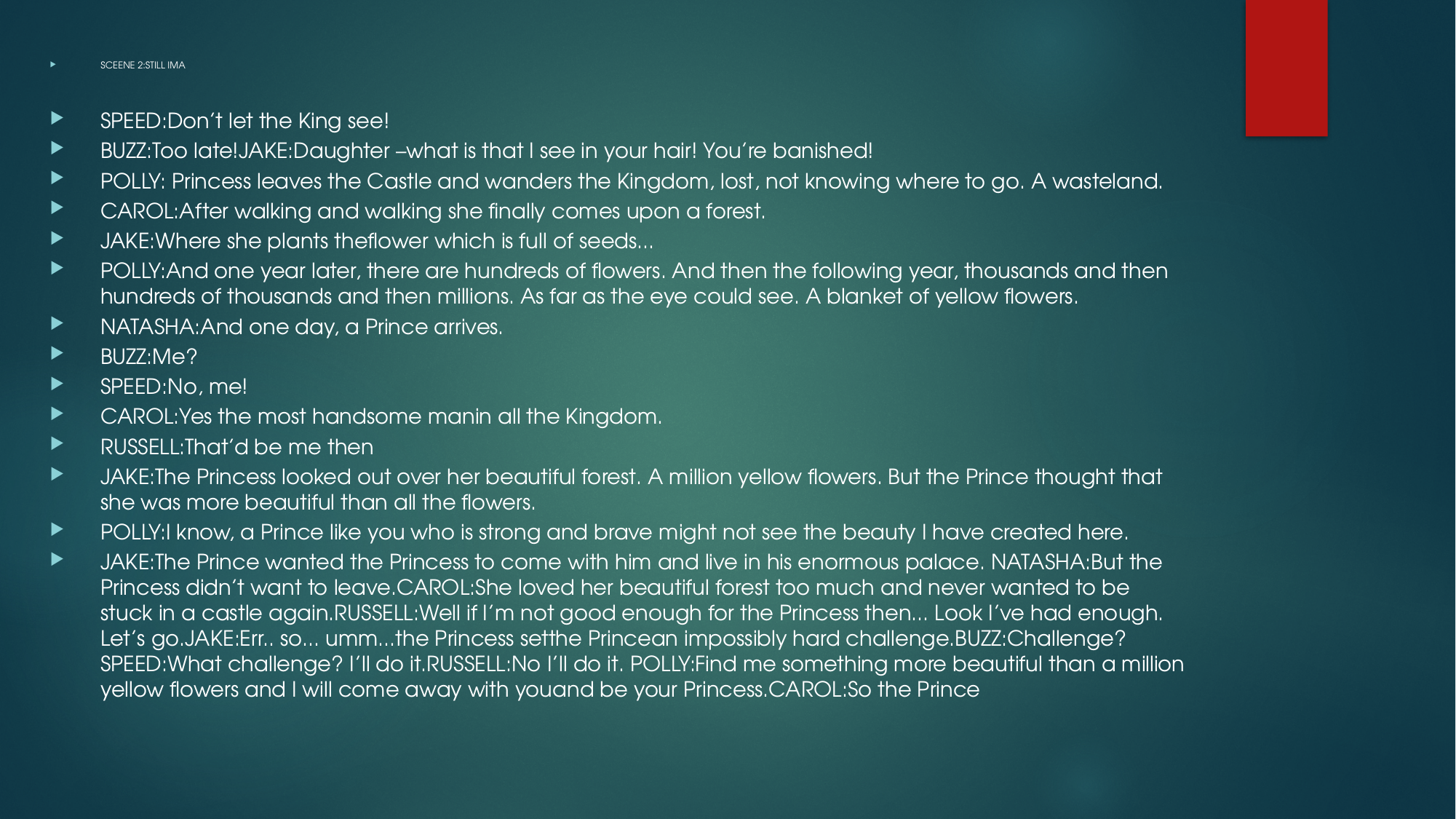

SCEENE 2:STILL IMA

SPEED:Don’t let the King see!
BUZZ:Too late!JAKE:Daughter –what is that I see in your hair! You’re banished!
POLLY: Princess leaves the Castle and wanders the Kingdom, lost, not knowing where to go. A wasteland.
CAROL:After walking and walking she finally comes upon a forest.
JAKE:Where she plants theflower which is full of seeds...
POLLY:And one year later, there are hundreds of flowers. And then the following year, thousands and then hundreds of thousands and then millions. As far as the eye could see. A blanket of yellow flowers.
NATASHA:And one day, a Prince arrives.
BUZZ:Me?
SPEED:No, me!
CAROL:Yes the most handsome manin all the Kingdom.
RUSSELL:That’d be me then
JAKE:The Princess looked out over her beautiful forest. A million yellow flowers. But the Prince thought that she was more beautiful than all the flowers.
POLLY:I know, a Prince like you who is strong and brave might not see the beauty I have created here.
JAKE:The Prince wanted the Princess to come with him and live in his enormous palace. NATASHA:But the Princess didn’t want to leave.CAROL:She loved her beautiful forest too much and never wanted to be stuck in a castle again.RUSSELL:Well if I’m not good enough for the Princess then... Look I’ve had enough. Let’s go.JAKE:Err.. so... umm...the Princess setthe Princean impossibly hard challenge.BUZZ:Challenge?SPEED:What challenge? I’ll do it.RUSSELL:No I’ll do it. POLLY:Find me something more beautiful than a million yellow flowers and I will come away with youand be your Princess.CAROL:So the Prince
#